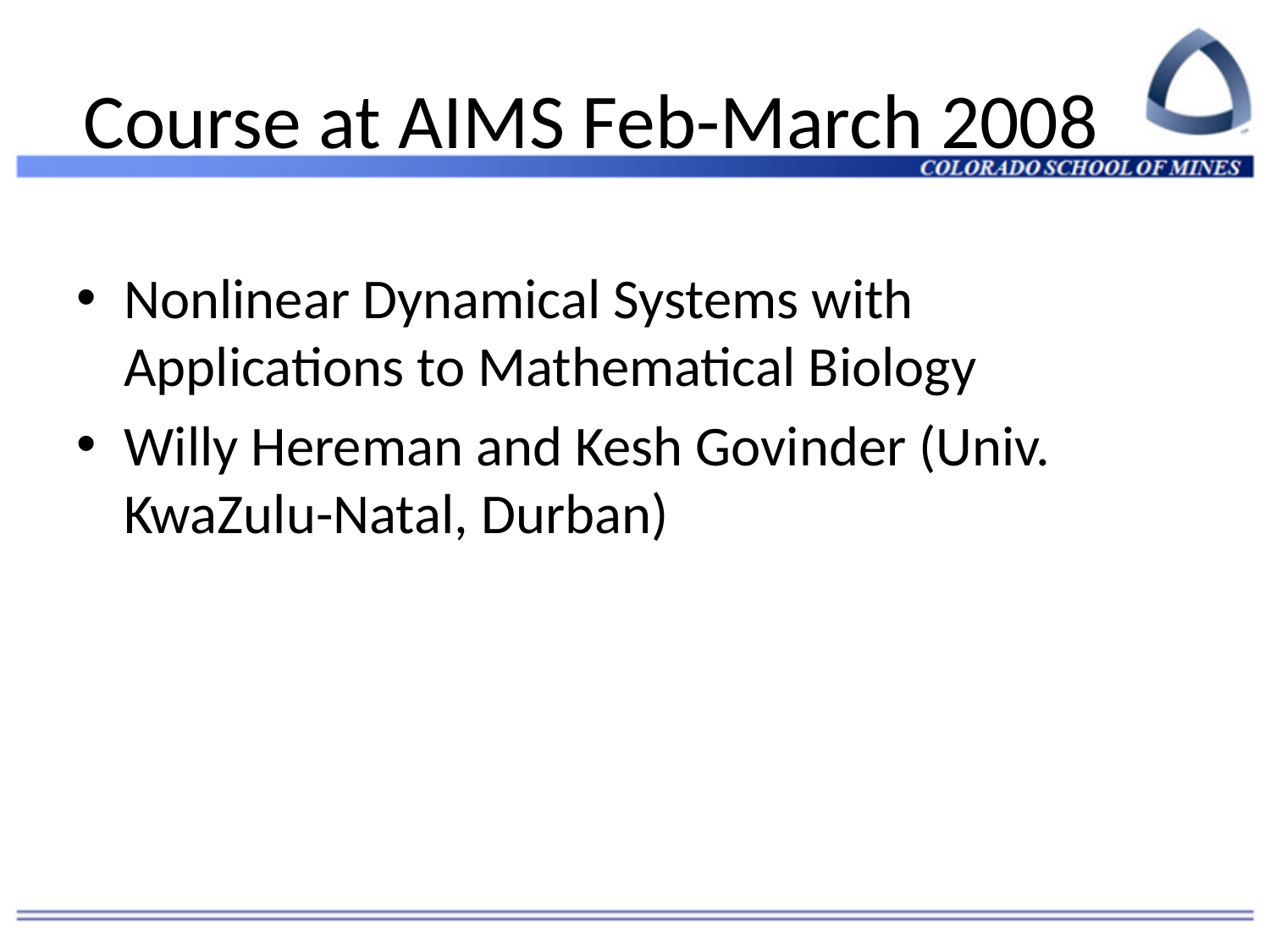

# Course at AIMS Feb-March 2008
Nonlinear Dynamical Systems with Applications to Mathematical Biology
Willy Hereman and Kesh Govinder (Univ. KwaZulu-Natal, Durban)